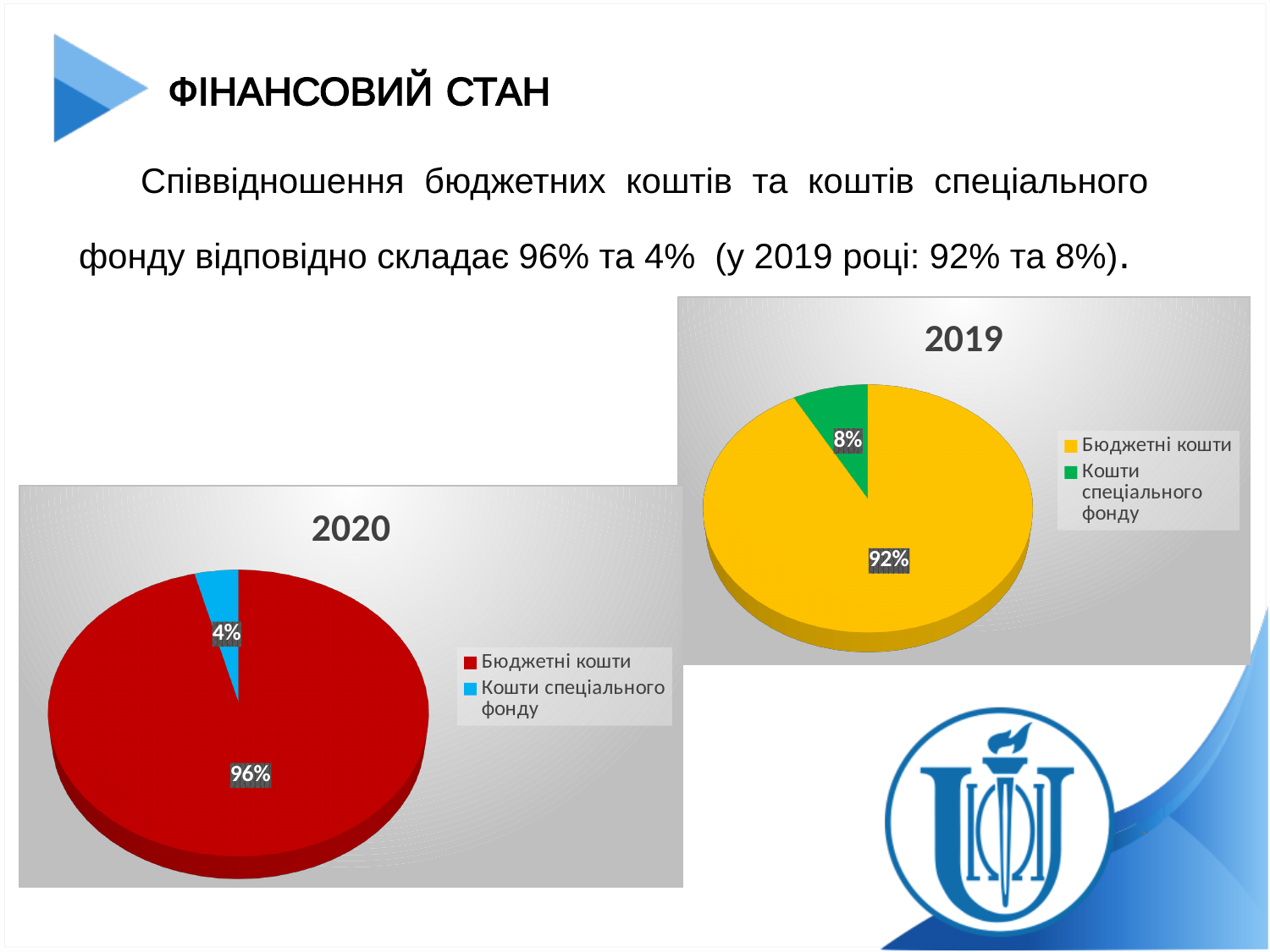

# ФІНАНСОВИЙ СТАН
Співвідношення бюджетних коштів та коштів спеціального фонду відповідно складає 96% та 4%  (у 2019 році: 92% та 8%).

[unsupported chart]

[unsupported chart]